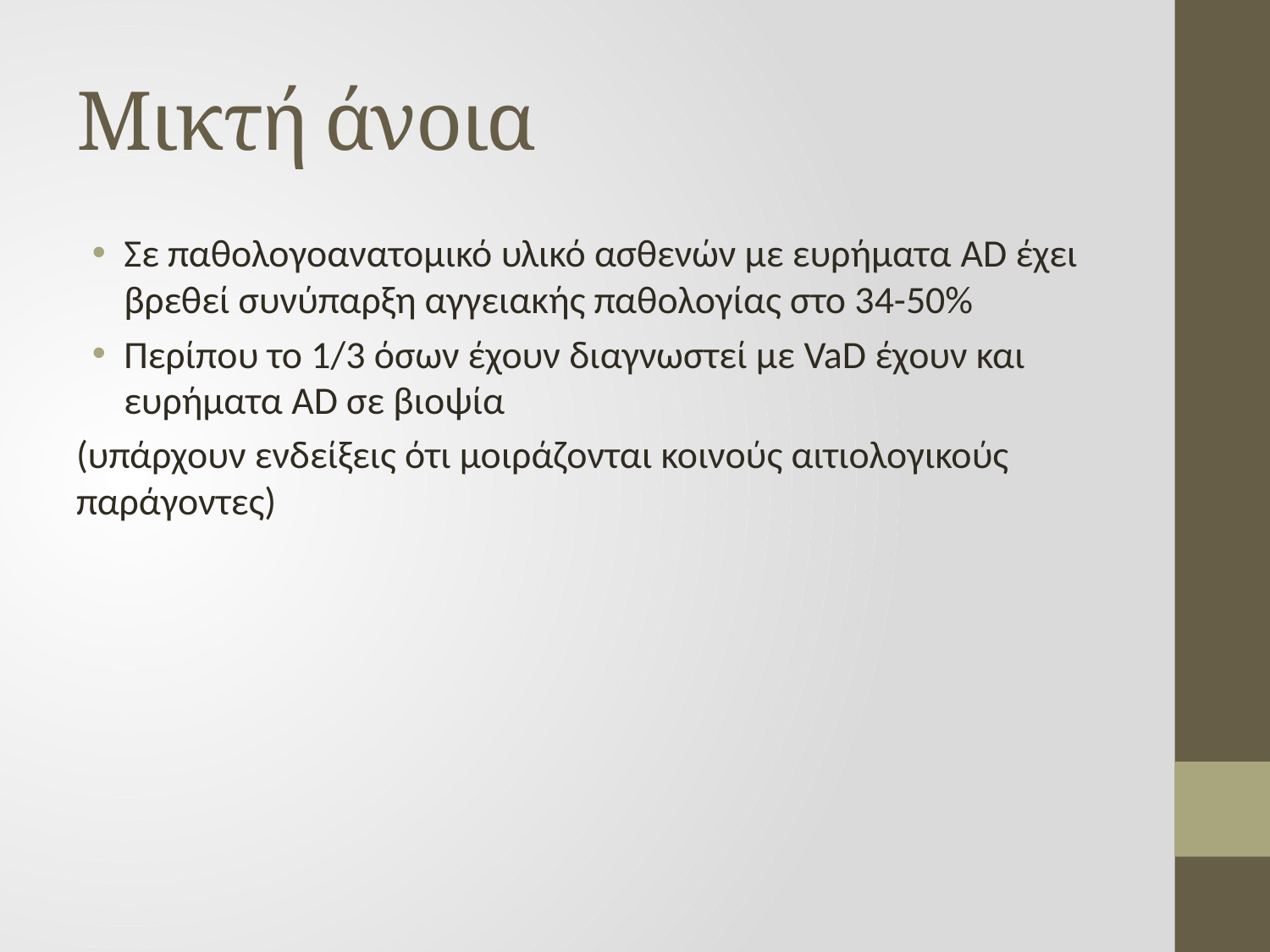

# Μικτή άνοια
Σε παθολογοανατομικό υλικό ασθενών με ευρήματα AD έχει βρεθεί συνύπαρξη αγγειακής παθολογίας στο 34-50%
Περίπου το 1/3 όσων έχουν διαγνωστεί με VaD έχουν και ευρήματα AD σε βιοψία
(υπάρχουν ενδείξεις ότι μοιράζονται κοινούς αιτιολογικούς παράγοντες)